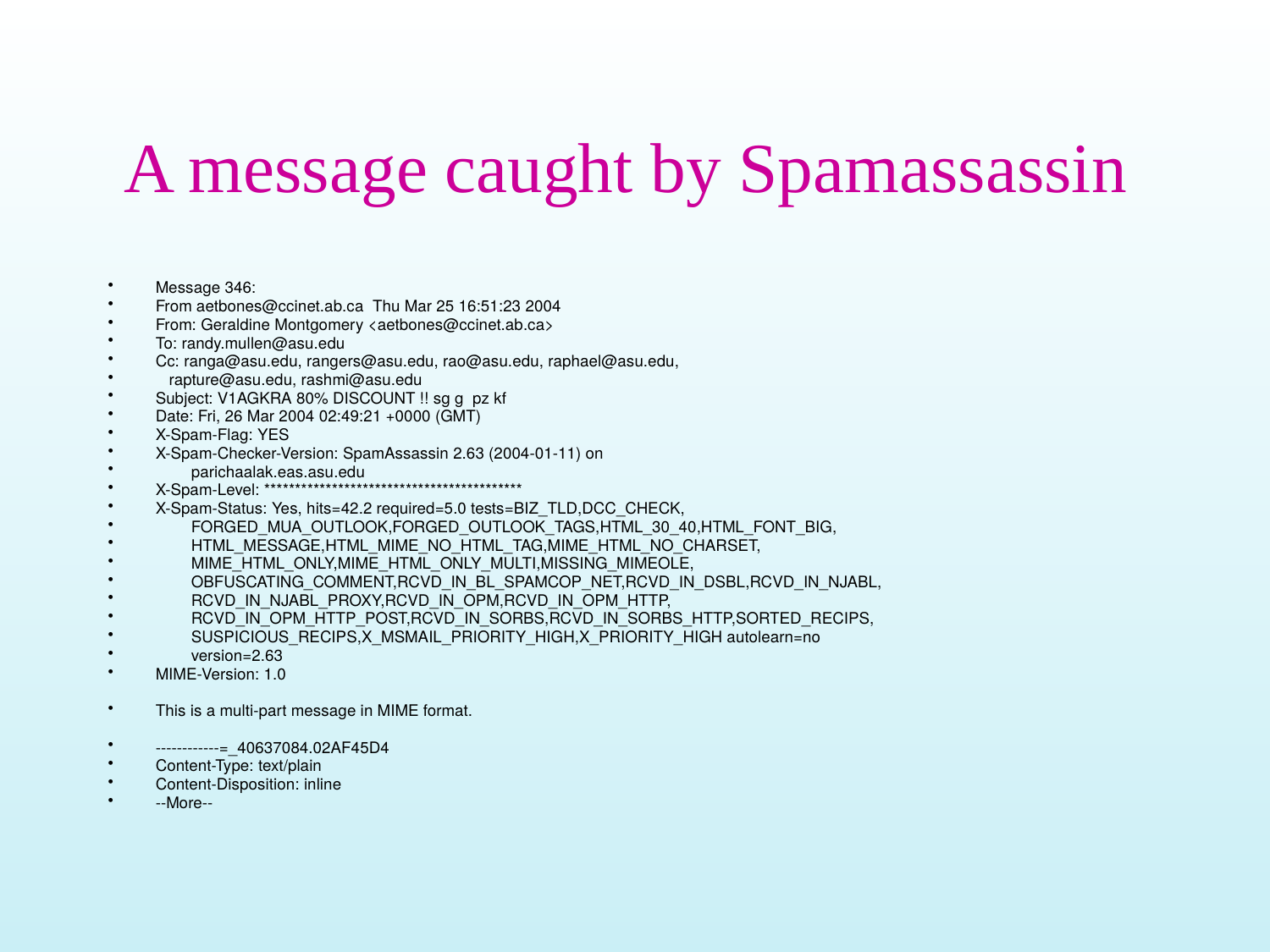

# A message caught by Spamassassin
Message 346:
From aetbones@ccinet.ab.ca  Thu Mar 25 16:51:23 2004
From: Geraldine Montgomery <aetbones@ccinet.ab.ca>
To: randy.mullen@asu.edu
Cc: ranga@asu.edu, rangers@asu.edu, rao@asu.edu, raphael@asu.edu,
   rapture@asu.edu, rashmi@asu.edu
Subject: V1AGKRA 80% DISCOUNT !! sg g  pz kf
Date: Fri, 26 Mar 2004 02:49:21 +0000 (GMT)
X-Spam-Flag: YES
X-Spam-Checker-Version: SpamAssassin 2.63 (2004-01-11) on
        parichaalak.eas.asu.edu
X-Spam-Level: ******************************************
X-Spam-Status: Yes, hits=42.2 required=5.0 tests=BIZ_TLD,DCC_CHECK,
        FORGED_MUA_OUTLOOK,FORGED_OUTLOOK_TAGS,HTML_30_40,HTML_FONT_BIG,
        HTML_MESSAGE,HTML_MIME_NO_HTML_TAG,MIME_HTML_NO_CHARSET,
        MIME_HTML_ONLY,MIME_HTML_ONLY_MULTI,MISSING_MIMEOLE,
        OBFUSCATING_COMMENT,RCVD_IN_BL_SPAMCOP_NET,RCVD_IN_DSBL,RCVD_IN_NJABL,
        RCVD_IN_NJABL_PROXY,RCVD_IN_OPM,RCVD_IN_OPM_HTTP,
        RCVD_IN_OPM_HTTP_POST,RCVD_IN_SORBS,RCVD_IN_SORBS_HTTP,SORTED_RECIPS,
        SUSPICIOUS_RECIPS,X_MSMAIL_PRIORITY_HIGH,X_PRIORITY_HIGH autolearn=no
        version=2.63
MIME-Version: 1.0

This is a multi-part message in MIME format.

------------=_40637084.02AF45D4
Content-Type: text/plain
Content-Disposition: inline
--More--